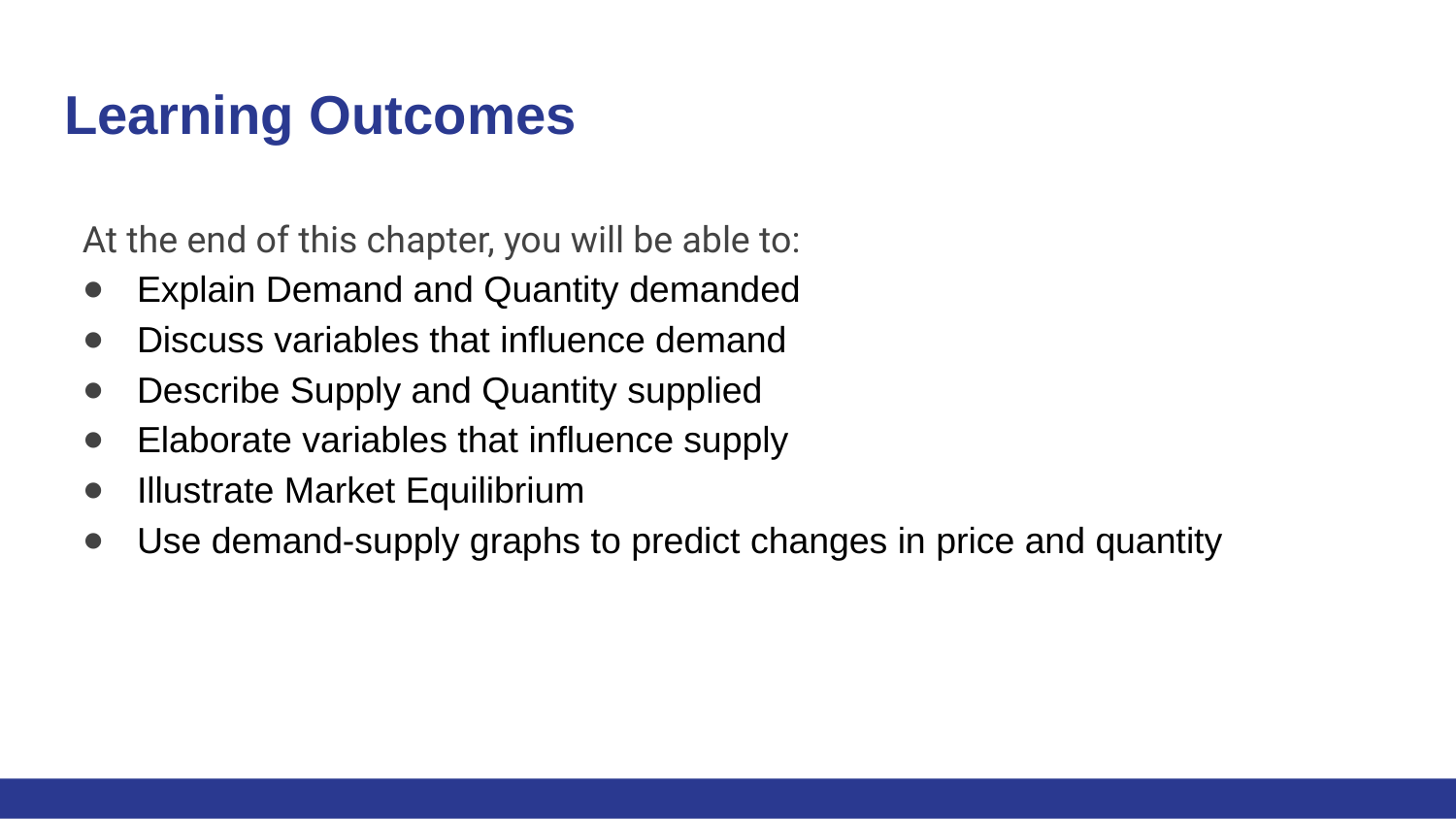

# Learning Outcomes
At the end of this chapter, you will be able to:
Explain Demand and Quantity demanded
Discuss variables that influence demand
Describe Supply and Quantity supplied
Elaborate variables that influence supply
Illustrate Market Equilibrium
Use demand-supply graphs to predict changes in price and quantity